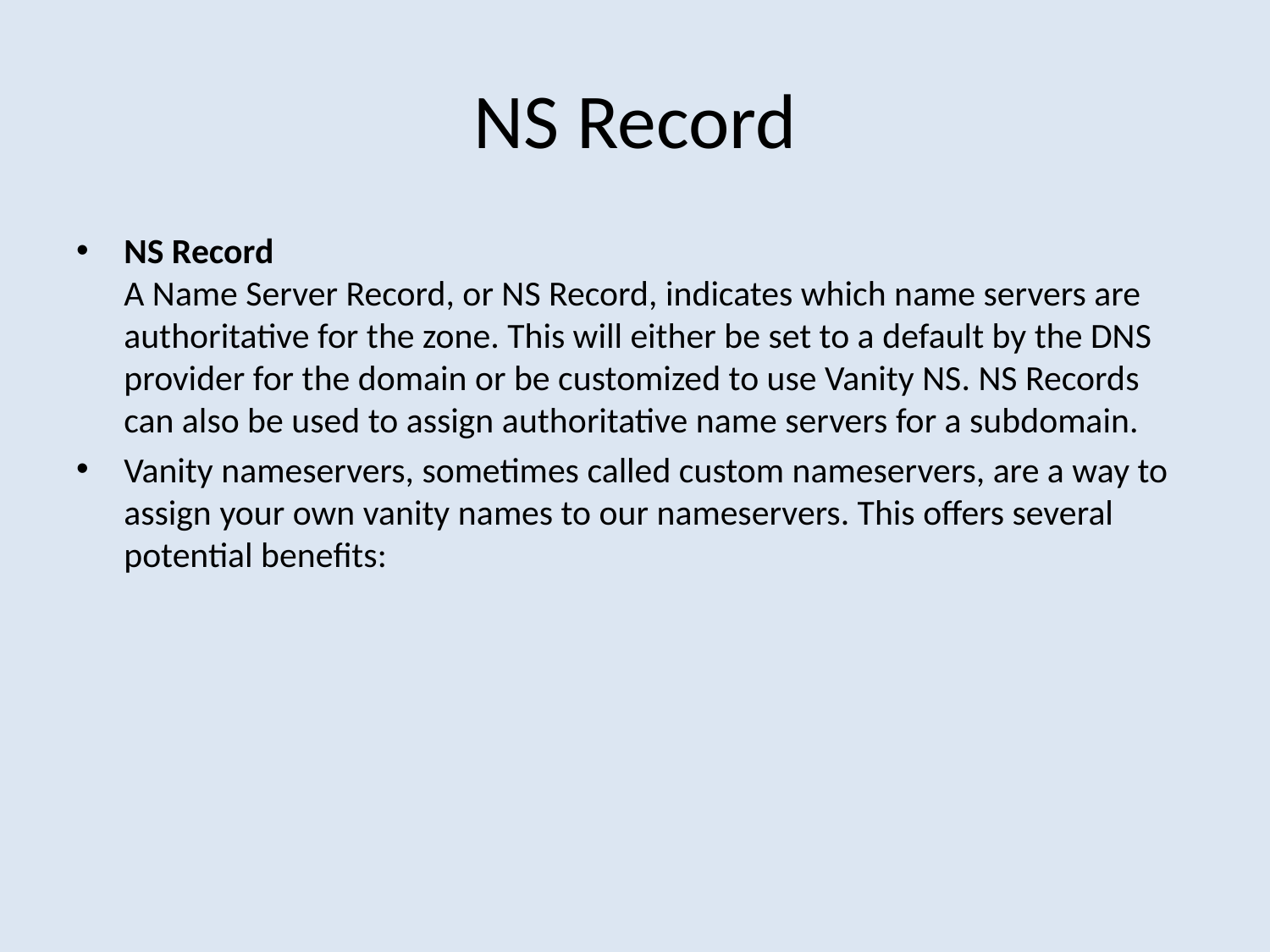

# NS Record
NS Record
A Name Server Record, or NS Record, indicates which name servers are authoritative for the zone. This will either be set to a default by the DNS provider for the domain or be customized to use Vanity NS. NS Records can also be used to assign authoritative name servers for a subdomain.
Vanity nameservers, sometimes called custom nameservers, are a way to assign your own vanity names to our nameservers. This offers several potential benefits: